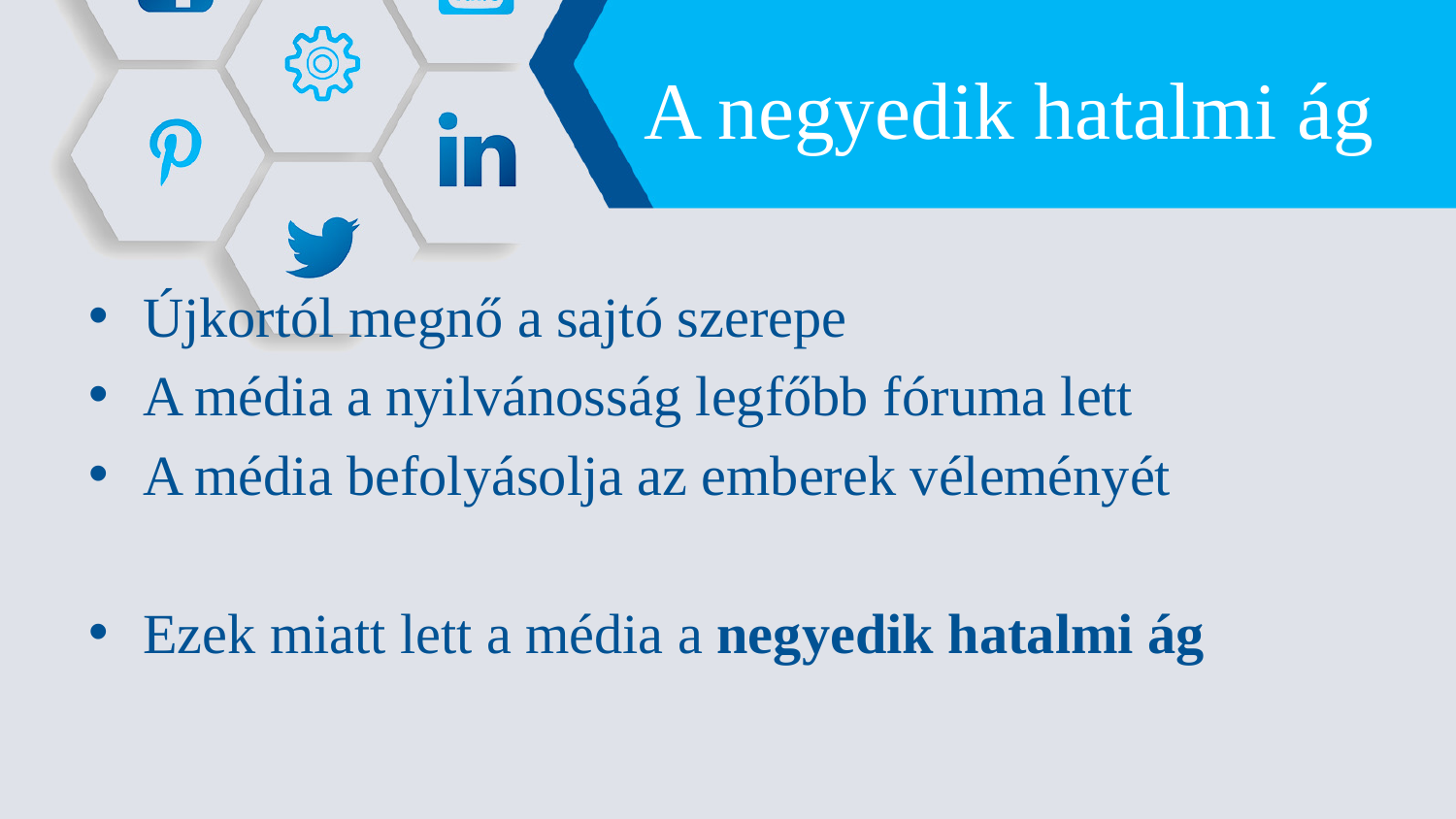

# A negyedik hatalmi ág
Újkortól megnő a sajtó szerepe
A média a nyilvánosság legfőbb fóruma lett
A média befolyásolja az emberek véleményét

Ezek miatt lett a média a negyedik hatalmi ág